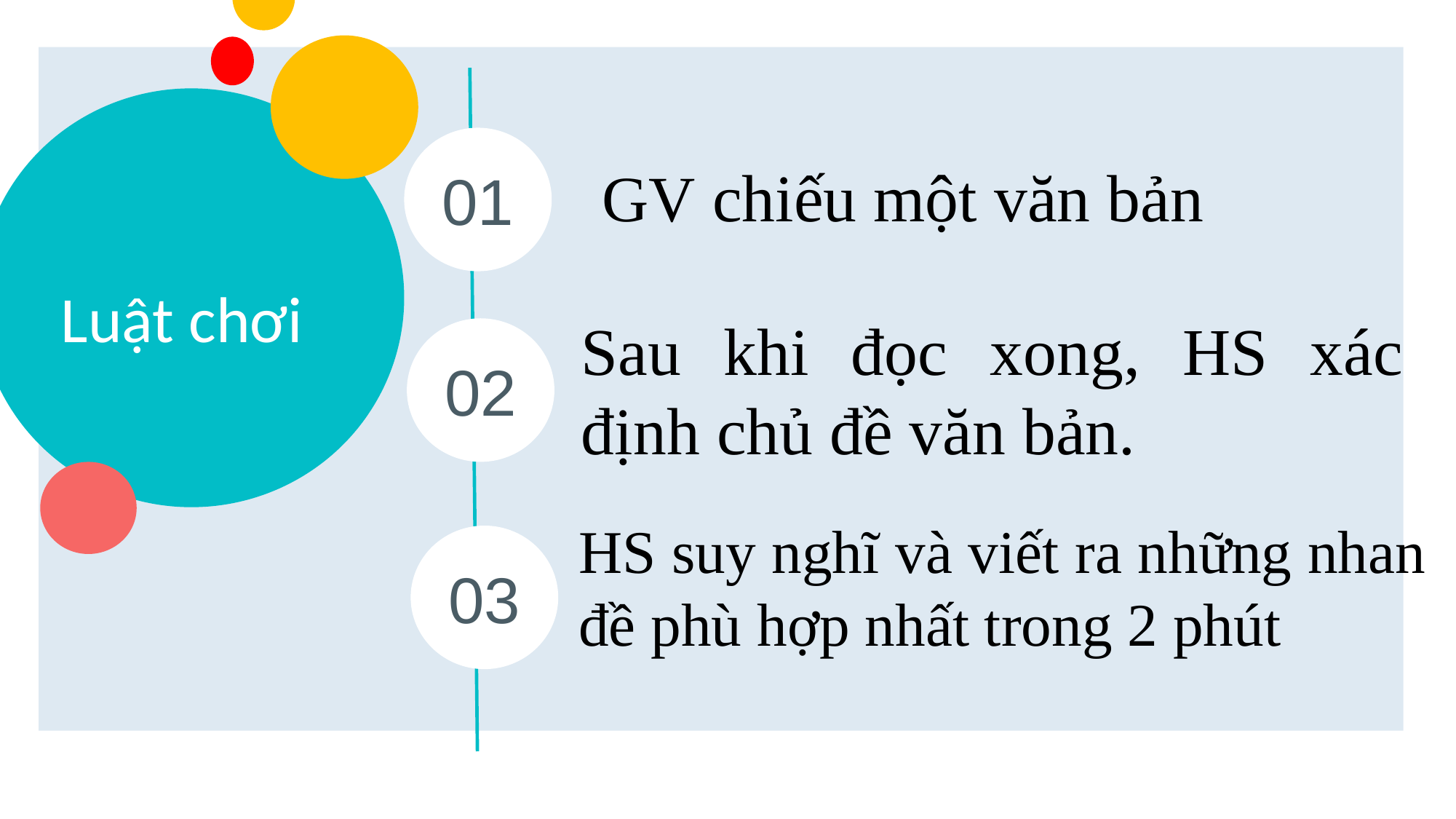

Luật chơi
01
GV chiếu một văn bản

Sau khi đọc xong, HS xác định chủ đề văn bản.

02

HS suy nghĩ và viết ra những nhan đề phù hợp nhất trong 2 phút
03